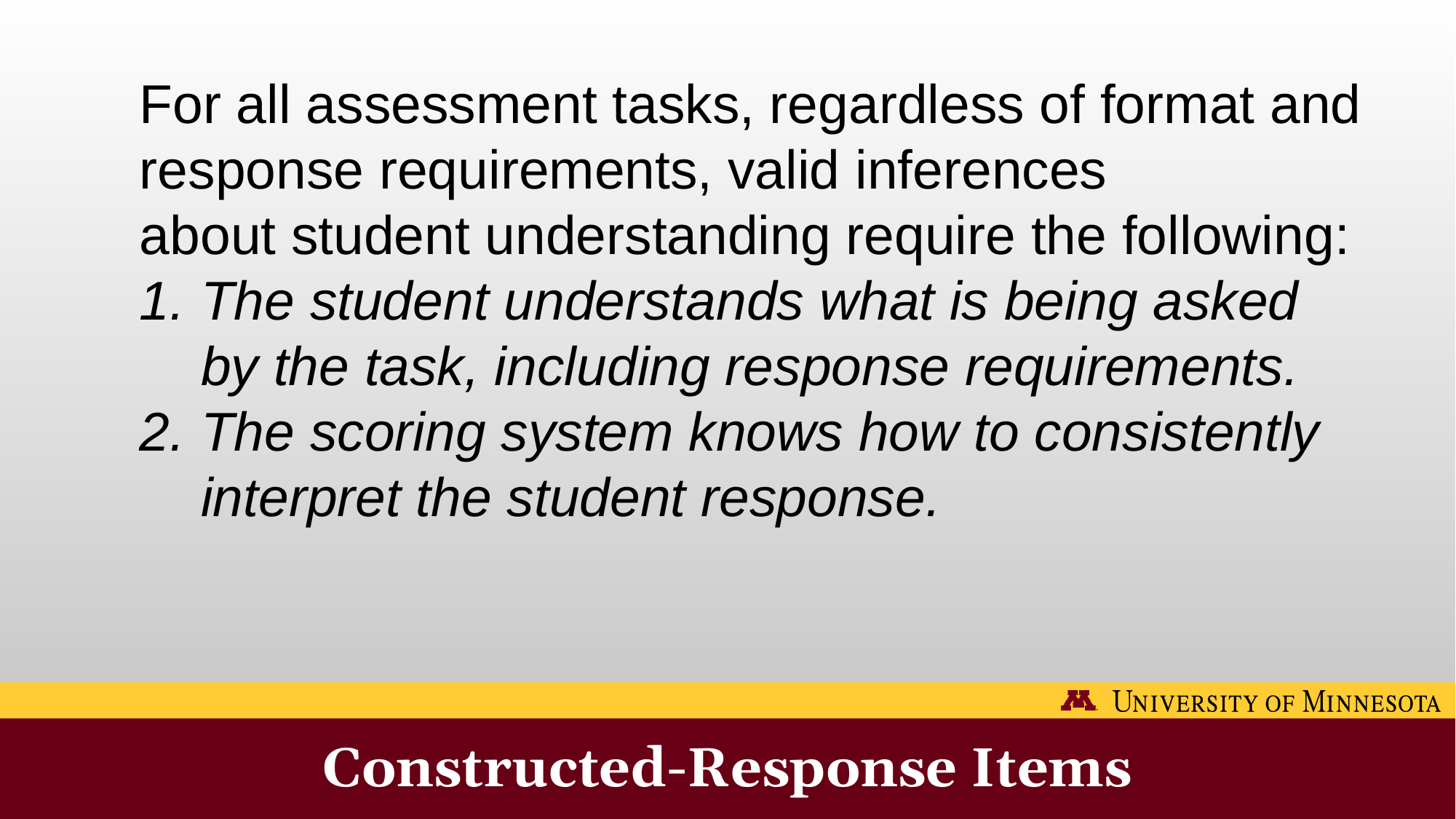

For all assessment tasks, regardless of format and response requirements, valid inferences
about student understanding require the following:
The student understands what is being asked by the task, including response requirements.
The scoring system knows how to consistently interpret the student response.
Constructed-Response Items